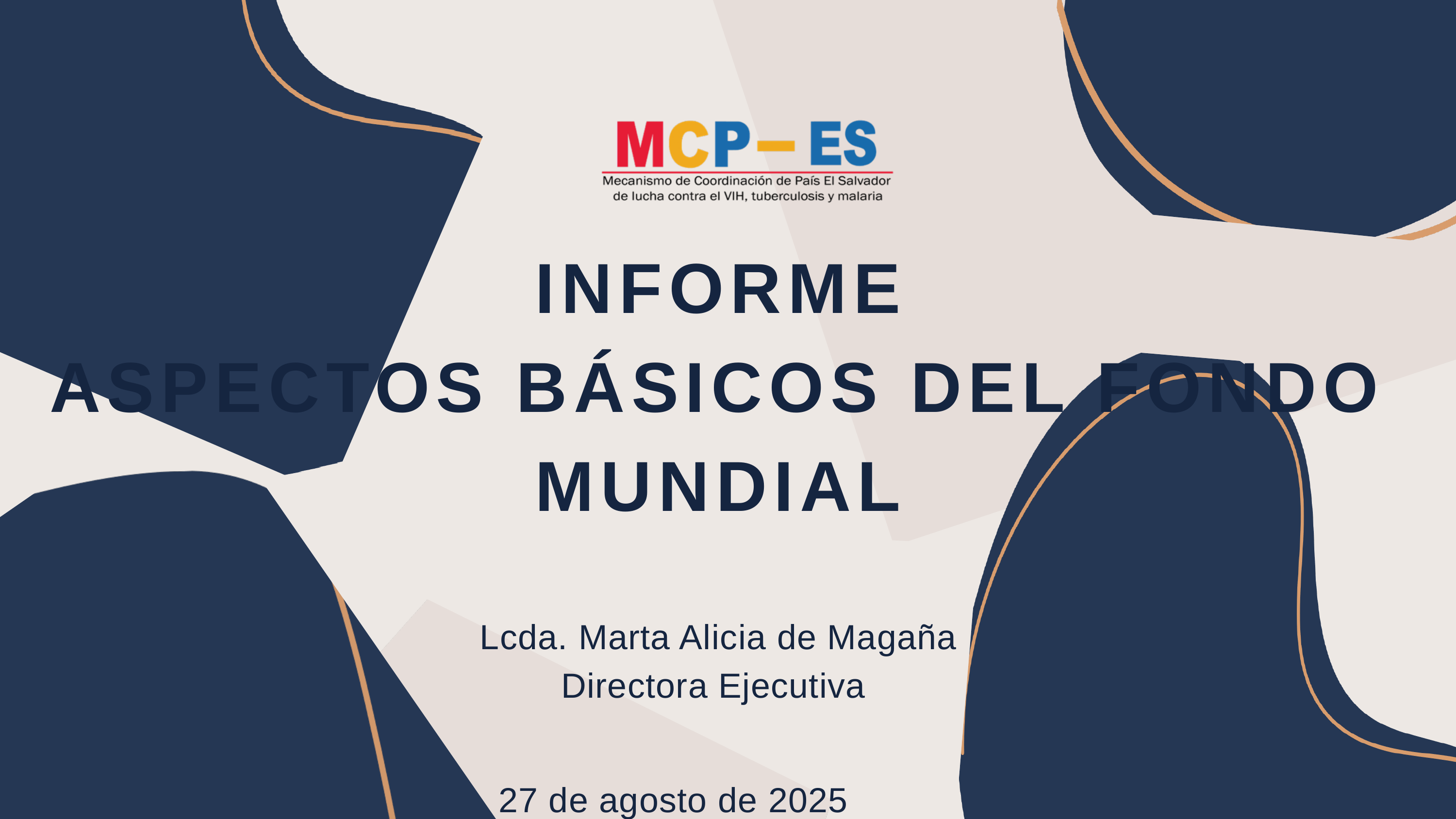

INFORME
ASPECTOS BÁSICOS DEL FONDO MUNDIAL

Lcda. Marta Alicia de Magaña
Directora Ejecutiva

27 de agosto de 2025